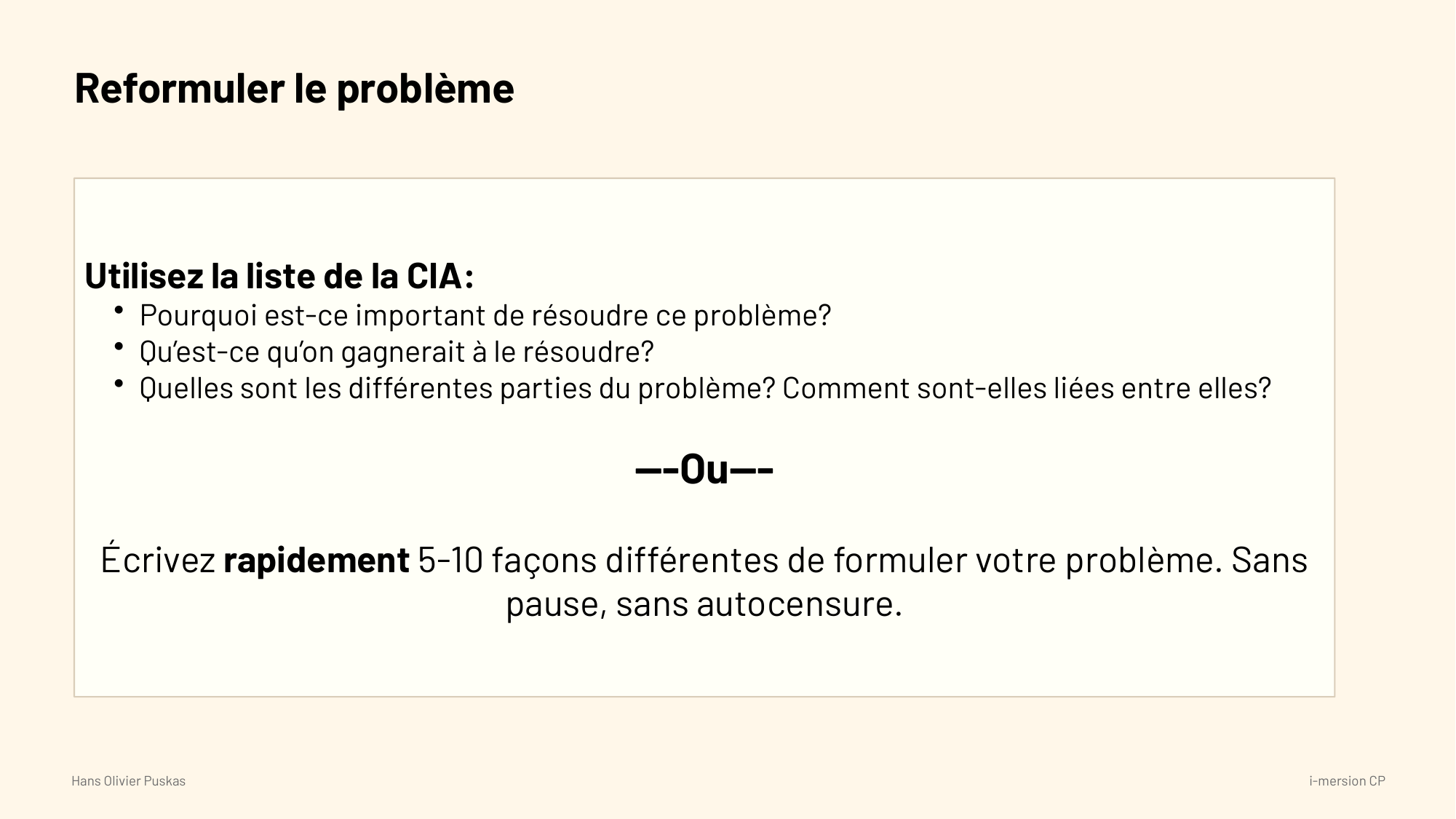

Reformuler le problème
Utilisez la liste de la CIA:
Pourquoi est-ce important de résoudre ce problème?
Qu’est-ce qu’on gagnerait à le résoudre?
Quelles sont les différentes parties du problème? Comment sont-elles liées entre elles?

---Ou---

Écrivez rapidement 5-10 façons différentes de formuler votre problème. Sans pause, sans autocensure.

Hans Olivier Puskas
i-mersion CP